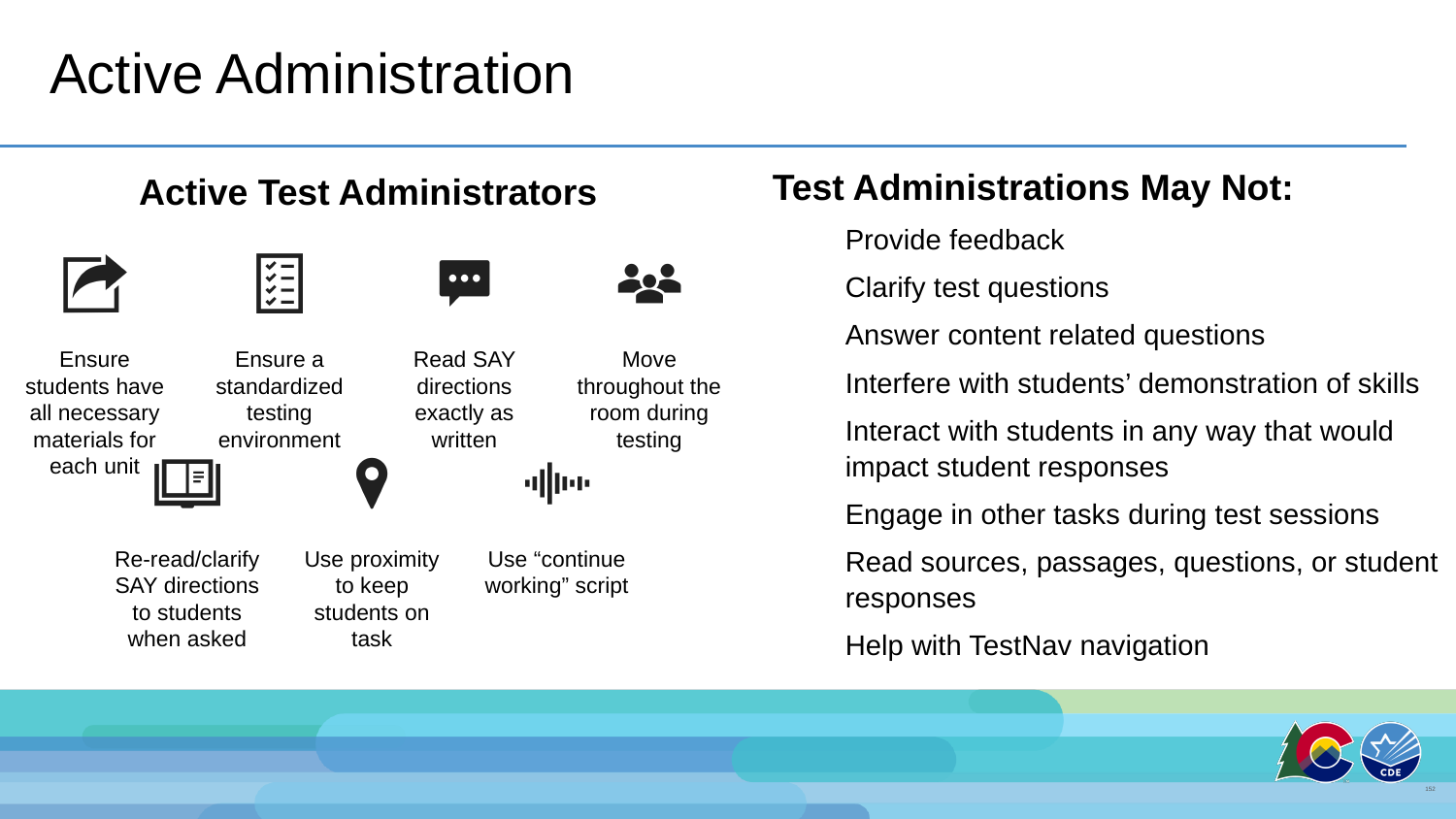

# Active Administration
Active Test Administrators
Test Administrations May Not:
Provide feedback
Clarify test questions
Answer content related questions
Interfere with students’ demonstration of skills
Interact with students in any way that would impact student responses
Engage in other tasks during test sessions
Read sources, passages, questions, or student responses
Help with TestNav navigation

Ensure students have all necessary materials for each unit
Ensure a standardized testing environment
Read SAY directions exactly as written
Move throughout the room during testing
Re-read/clarify SAY directions to students when asked
Use proximity to keep students on task
Use “continue working” script
152